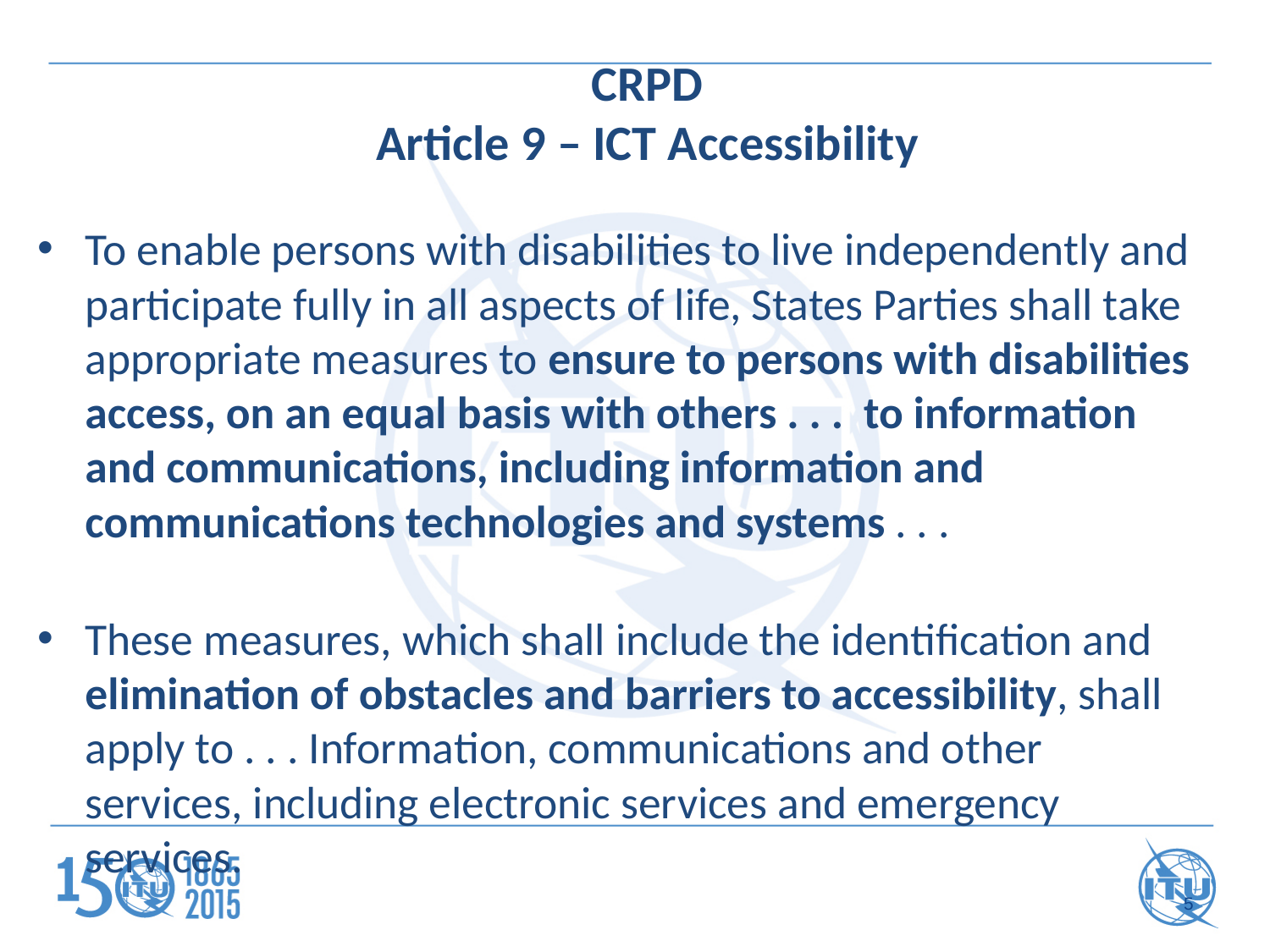

# CRPD Article 9 – ICT Accessibility
To enable persons with disabilities to live independently and participate fully in all aspects of life, States Parties shall take appropriate measures to ensure to persons with disabilities access, on an equal basis with others . . .  to information and communications, including information and communications technologies and systems . . .
These measures, which shall include the identification and elimination of obstacles and barriers to accessibility, shall apply to . . . Information, communications and other services, including electronic services and emergency services.

5